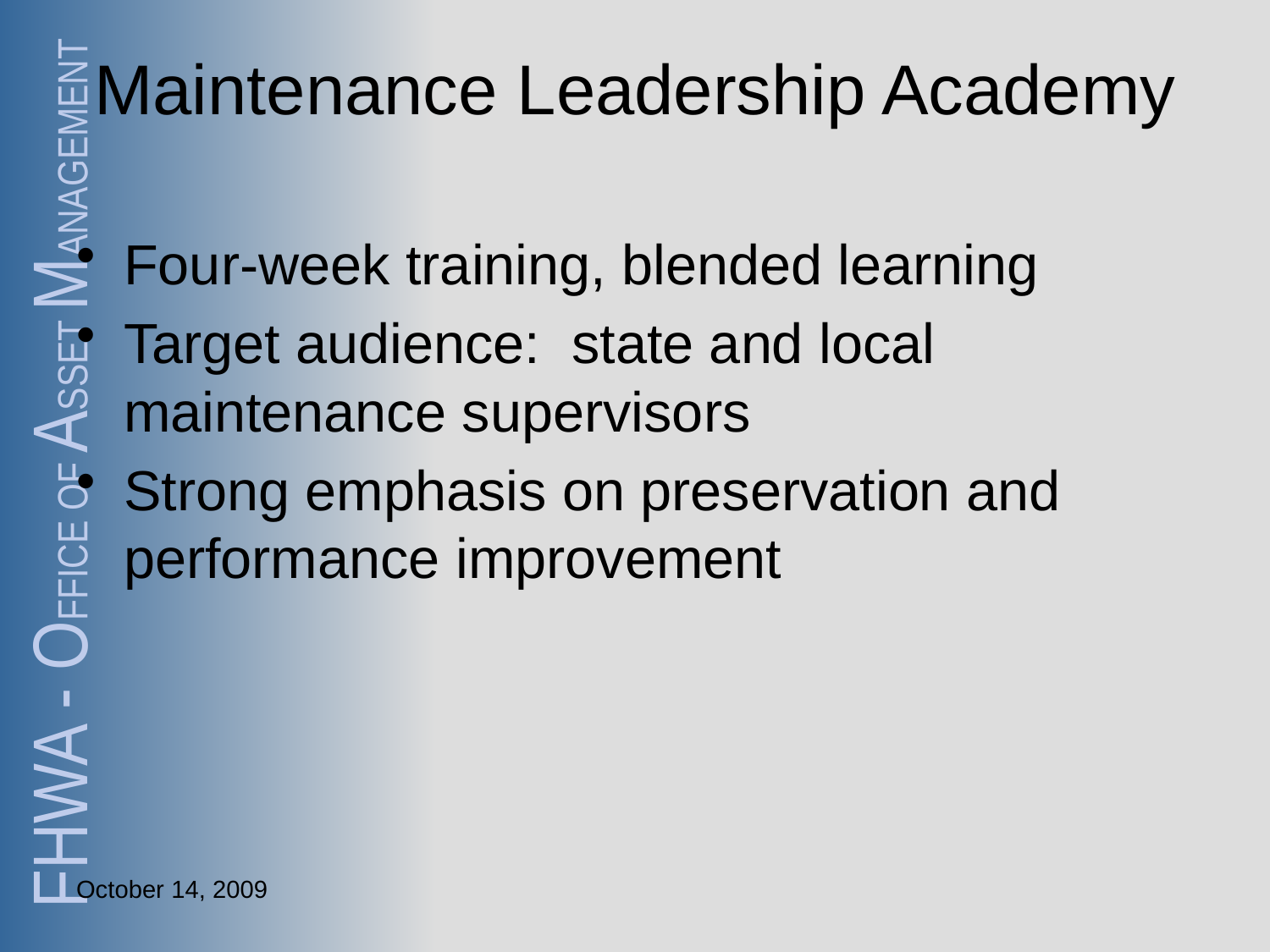

# Maintenance Leadership Academy
Four-week training, blended learning
Target audience:  state and local maintenance supervisors
Strong emphasis on preservation and performance improvement
October 14, 2009